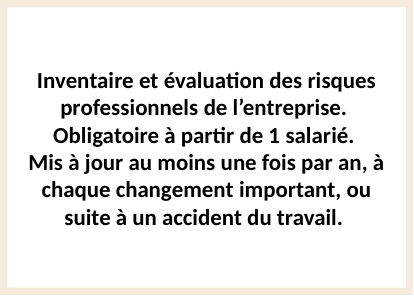

Inventaire et évaluation des risques professionnels de l’entreprise.
Obligatoire à partir de 1 salarié.
Mis à jour au moins une fois par an, à chaque changement important, ou suite à un accident du travail.